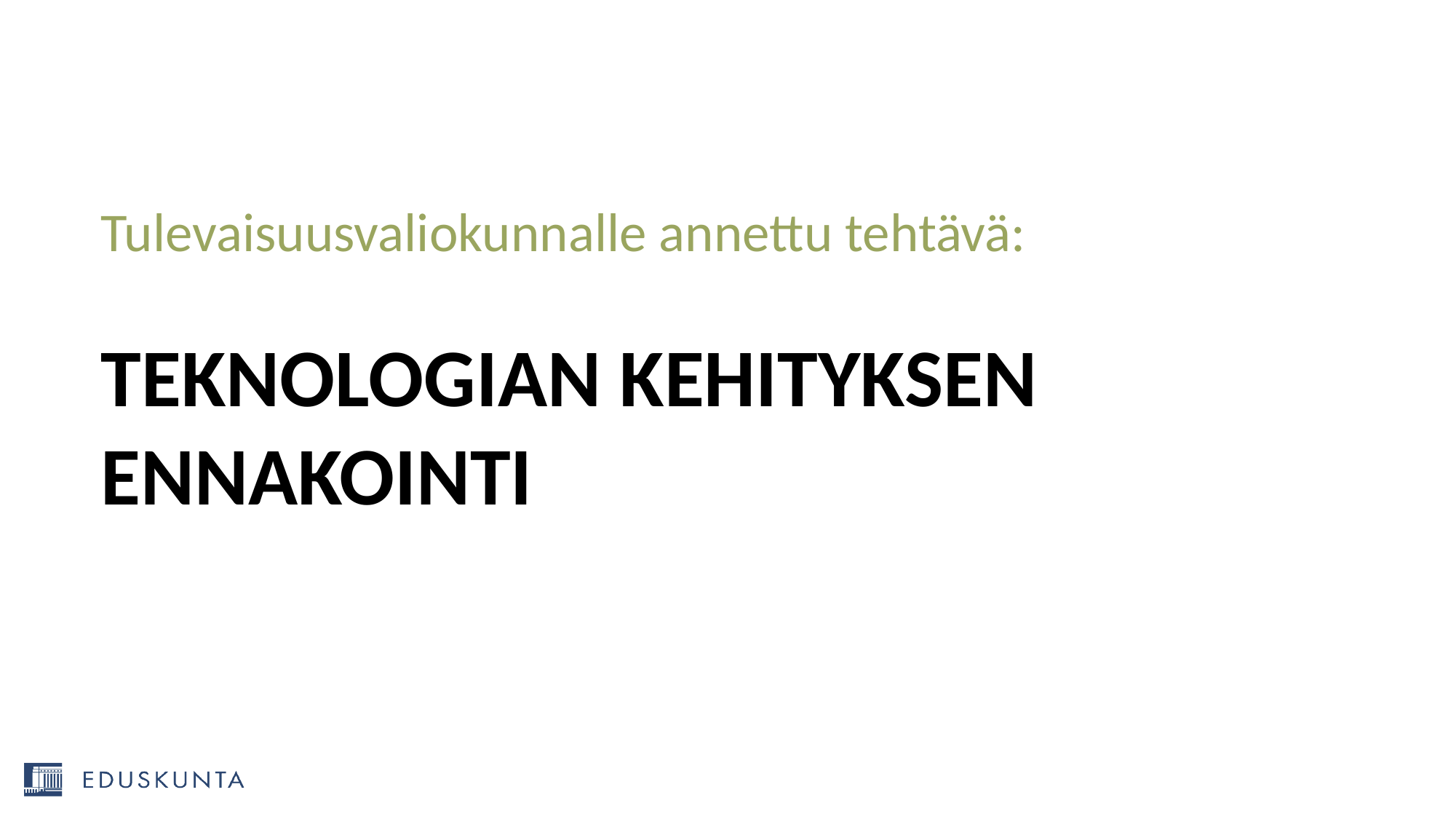

Tulevaisuusvaliokunnalle annettu tehtävä:
# Teknologian kehityksen ennakointi